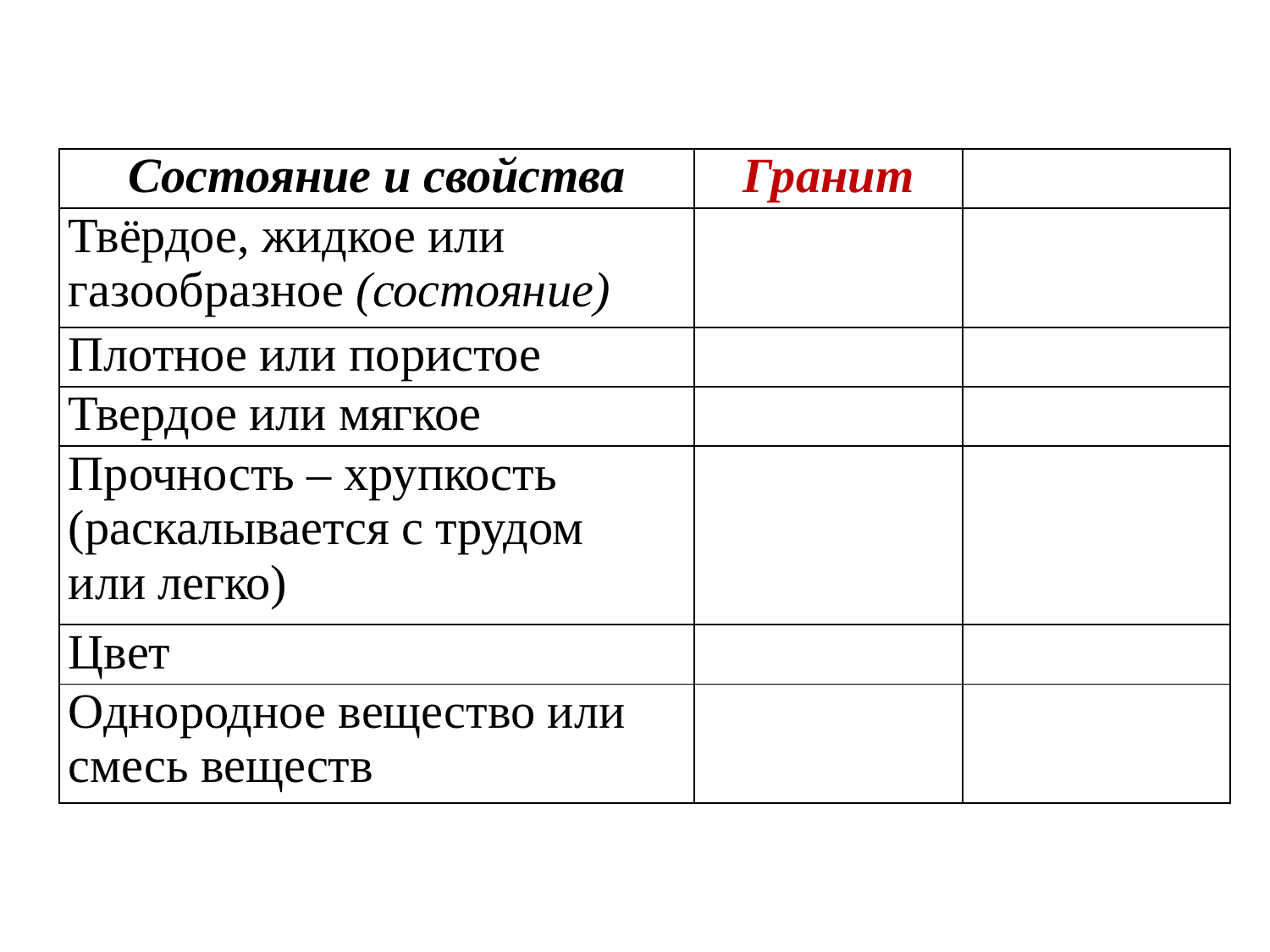

| Состояние и свойства | Гранит |  |
| --- | --- | --- |
| Твёрдое, жидкое или газообразное (состояние) |  |  |
| Плотное или пористое |  |  |
| Твердое или мягкое |  |  |
| Прочность – хрупкость (раскалывается с трудом или легко) |  |  |
| Цвет |  |  |
| Однородное вещество или смесь веществ |  |  |